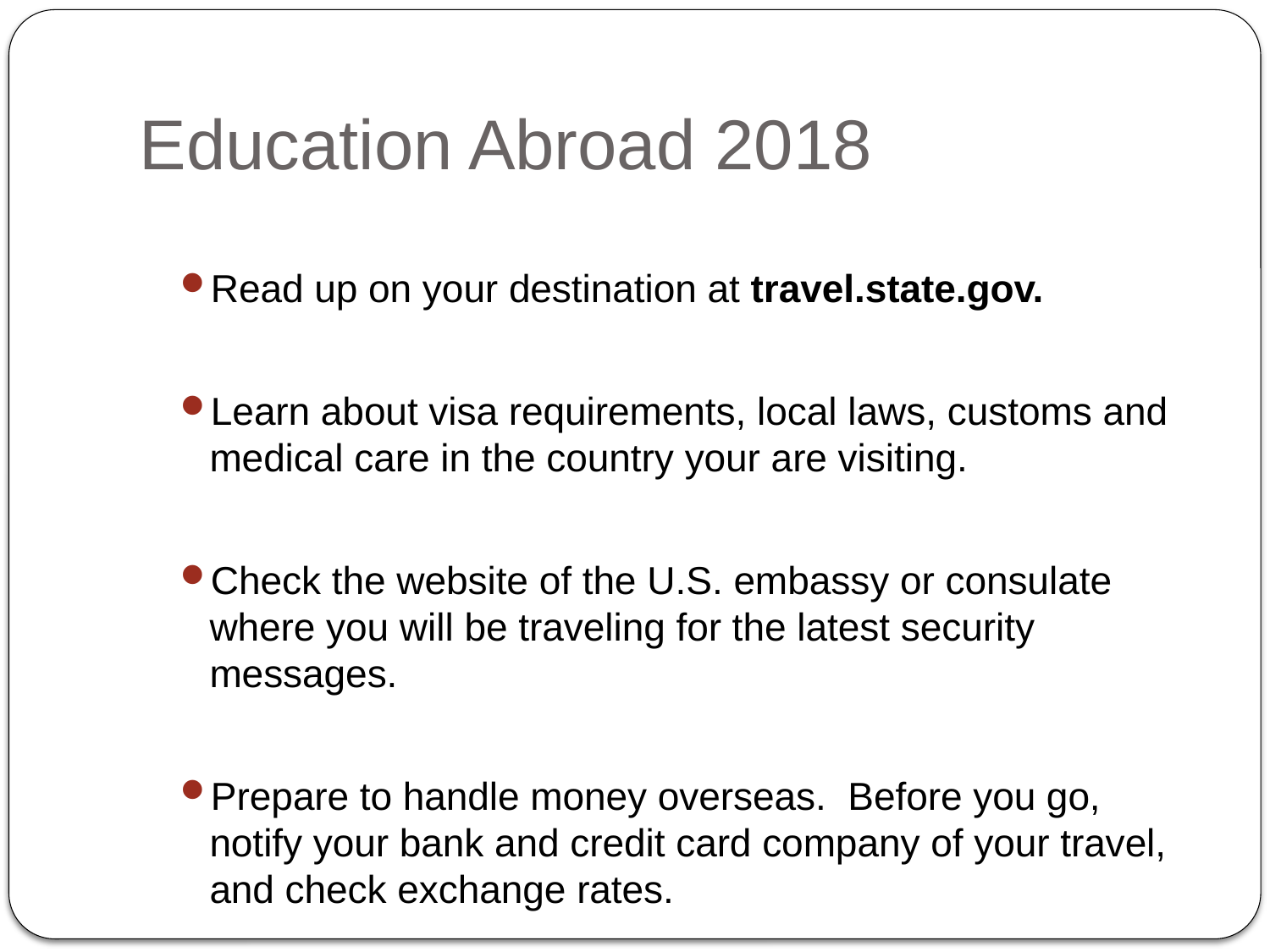

# Education Abroad 2018

Read up on your destination at travel.state.gov.

Learn about visa requirements, local laws, customs and medical care in the country your are visiting.

Check the website of the U.S. embassy or consulate where you will be traveling for the latest security messages.

Prepare to handle money overseas.  Before you go, notify your bank and credit card company of your travel, and check exchange rates.